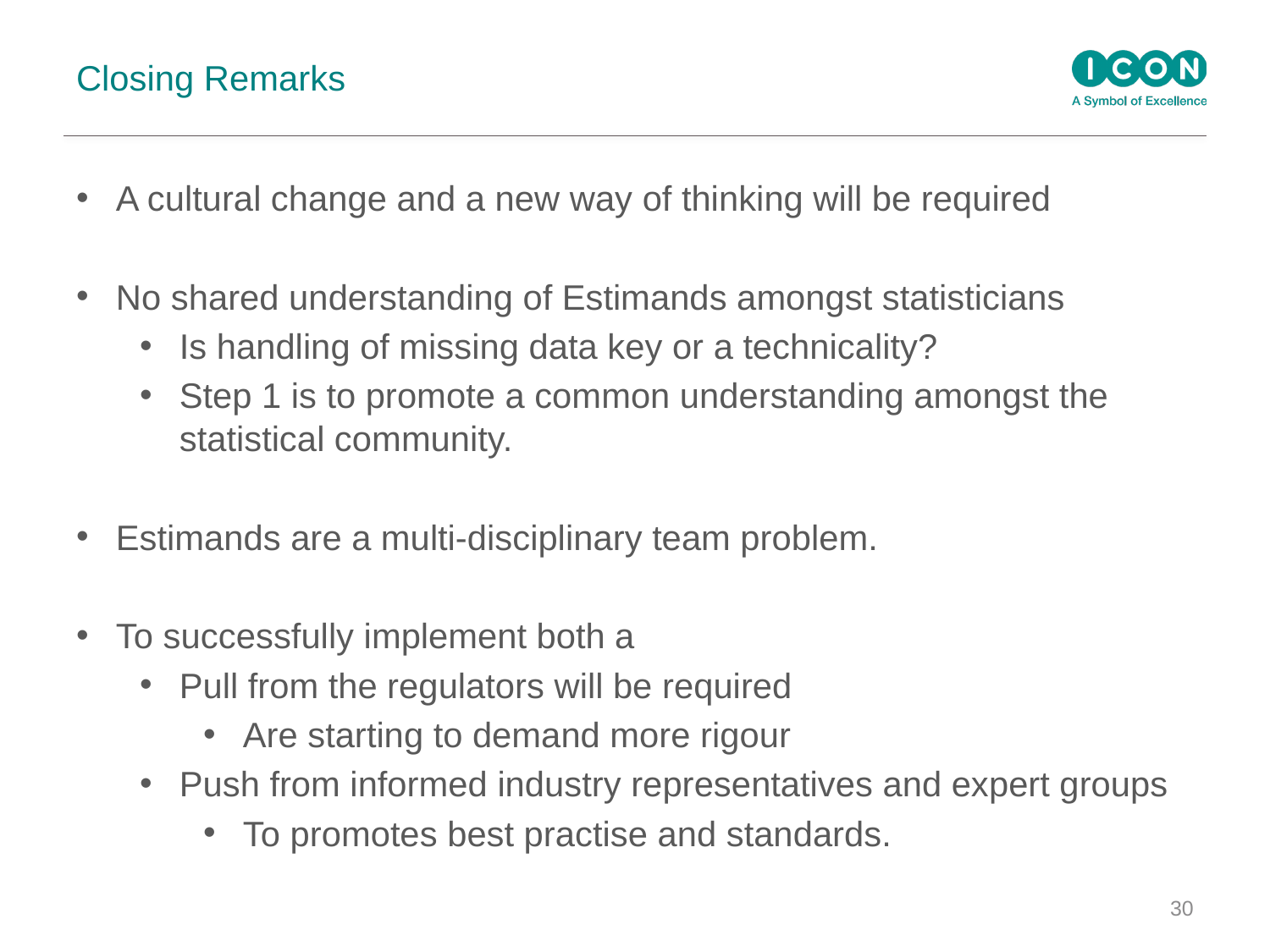

# Closing Remarks
A cultural change and a new way of thinking will be required

No shared understanding of Estimands amongst statisticians
Is handling of missing data key or a technicality?
Step 1 is to promote a common understanding amongst the statistical community.

Estimands are a multi-disciplinary team problem.

To successfully implement both a
Pull from the regulators will be required
Are starting to demand more rigour
Push from informed industry representatives and expert groups
To promotes best practise and standards.

30